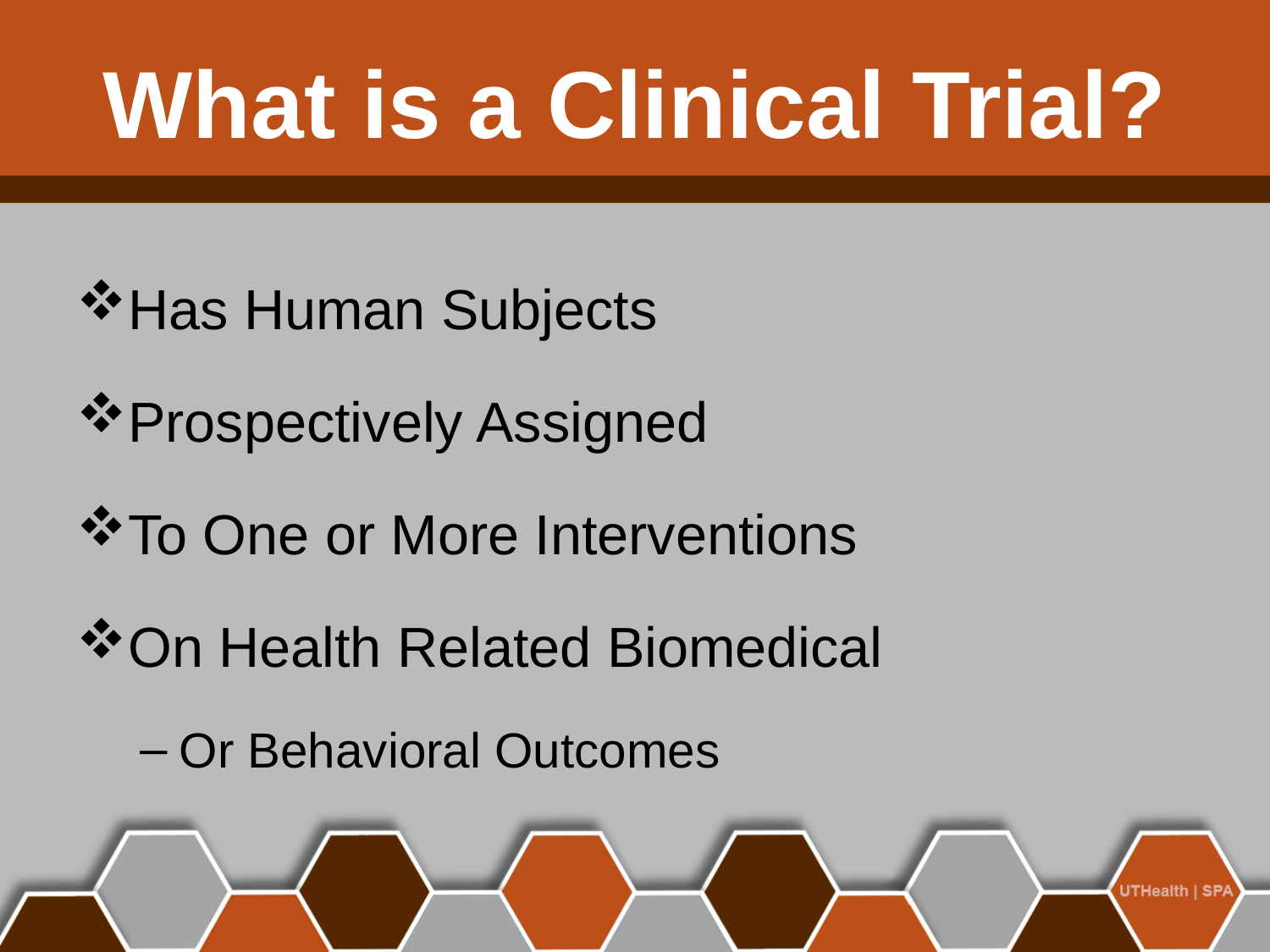

# What is a Clinical Trial?
Has Human Subjects
Prospectively Assigned
To One or More Interventions
On Health Related Biomedical
Or Behavioral Outcomes